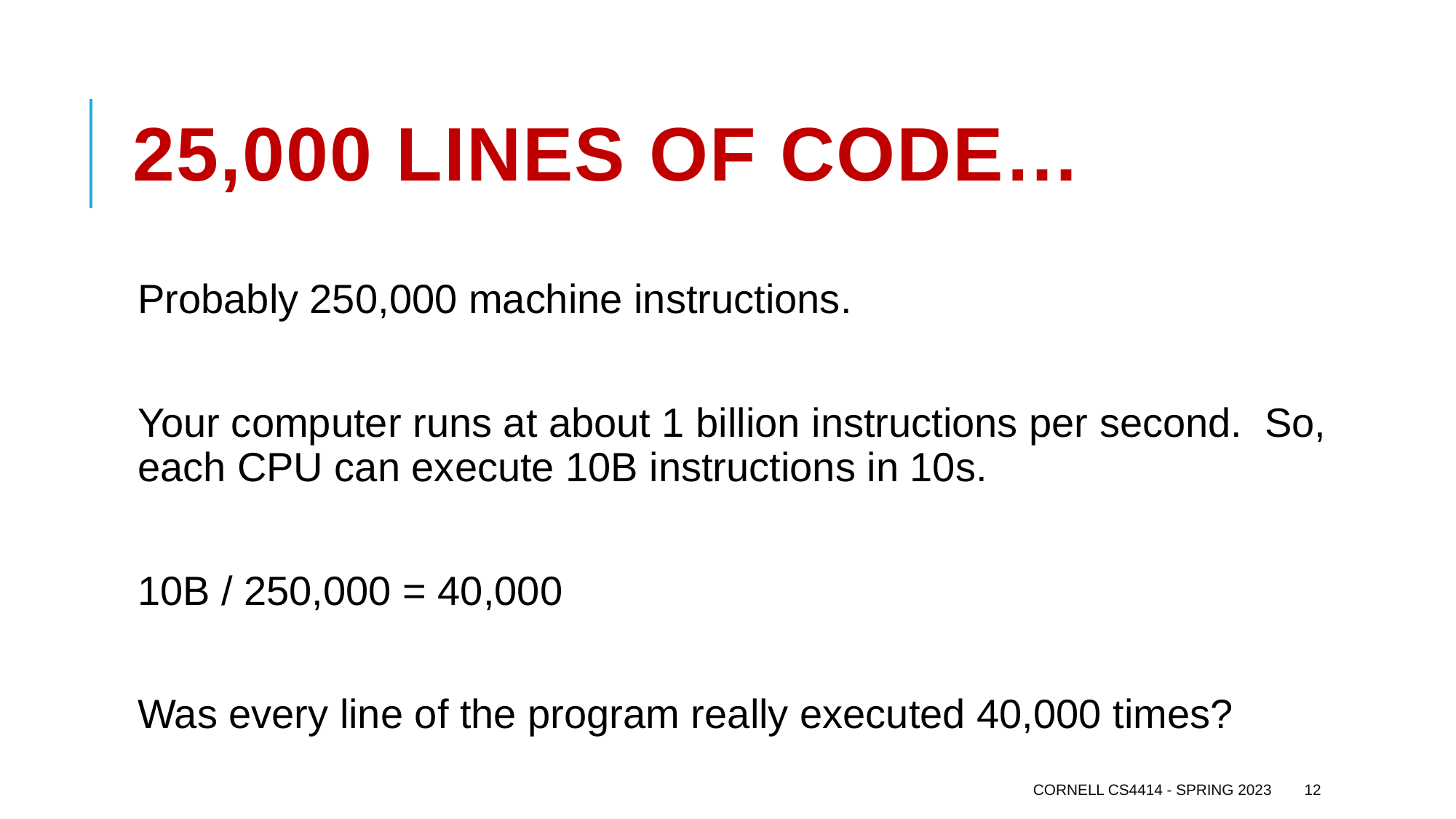

# 25,000 lines of code…
Probably 250,000 machine instructions.

Your computer runs at about 1 billion instructions per second.  So, each CPU can execute 10B instructions in 10s.

10B / 250,000 = 40,000

Was every line of the program really executed 40,000 times?
Cornell CS4414 - Spring 2023
12